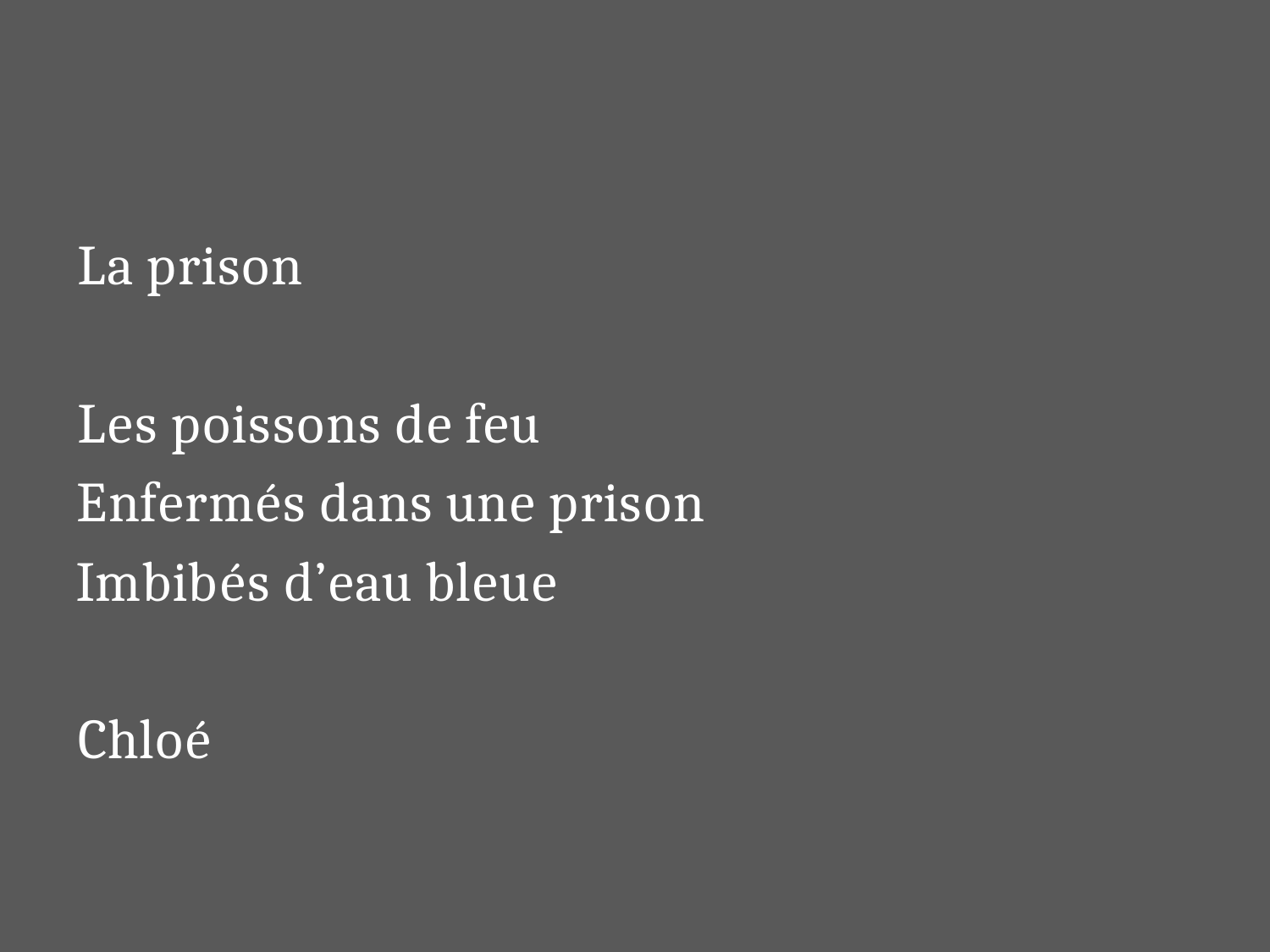

#
La prison

Les poissons de feu
Enfermés dans une prison
Imbibés d’eau bleue

Chloé